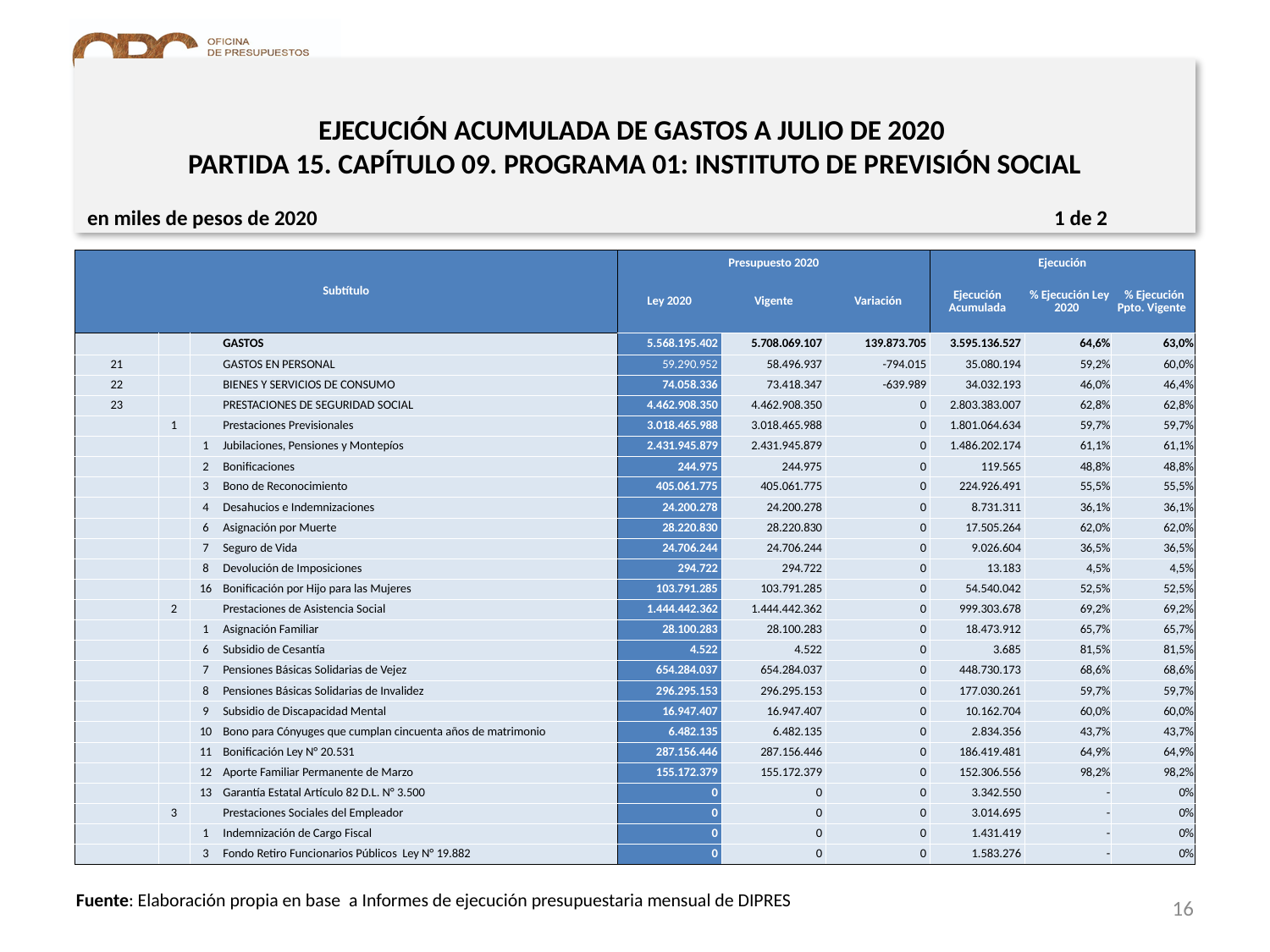

# EJECUCIÓN ACUMULADA DE GASTOS A JULIO DE 2020 PARTIDA 15. CAPÍTULO 09. PROGRAMA 01: INSTITUTO DE PREVISIÓN SOCIAL
en miles de pesos de 2020                                                                                                                                                        1 de 2
| Subtítulo |  |  |  | Presupuesto 2020 |  |  | Ejecución |  |  |
| --- | --- | --- | --- | --- | --- | --- | --- | --- | --- |
|  |  |  |  | Ley 2020 | Vigente | Variación | Ejecución Acumulada | % Ejecución Ley 2020 | % Ejecución Ppto. Vigente |
|  |  |  | GASTOS | 5.568.195.402 | 5.708.069.107 | 139.873.705 | 3.595.136.527 | 64,6% | 63,0% |
| 21 |  |  | GASTOS EN PERSONAL | 59.290.952 | 58.496.937 | -794.015 | 35.080.194 | 59,2% | 60,0% |
| 22 |  |  | BIENES Y SERVICIOS DE CONSUMO | 74.058.336 | 73.418.347 | -639.989 | 34.032.193 | 46,0% | 46,4% |
| 23 |  |  | PRESTACIONES DE SEGURIDAD SOCIAL | 4.462.908.350 | 4.462.908.350 | 0 | 2.803.383.007 | 62,8% | 62,8% |
|  | 1 |  | Prestaciones Previsionales | 3.018.465.988 | 3.018.465.988 | 0 | 1.801.064.634 | 59,7% | 59,7% |
|  |  | 1 | Jubilaciones, Pensiones y Montepíos | 2.431.945.879 | 2.431.945.879 | 0 | 1.486.202.174 | 61,1% | 61,1% |
|  |  | 2 | Bonificaciones | 244.975 | 244.975 | 0 | 119.565 | 48,8% | 48,8% |
|  |  | 3 | Bono de Reconocimiento | 405.061.775 | 405.061.775 | 0 | 224.926.491 | 55,5% | 55,5% |
|  |  | 4 | Desahucios e Indemnizaciones | 24.200.278 | 24.200.278 | 0 | 8.731.311 | 36,1% | 36,1% |
|  |  | 6 | Asignación por Muerte | 28.220.830 | 28.220.830 | 0 | 17.505.264 | 62,0% | 62,0% |
|  |  | 7 | Seguro de Vida | 24.706.244 | 24.706.244 | 0 | 9.026.604 | 36,5% | 36,5% |
|  |  | 8 | Devolución de Imposiciones | 294.722 | 294.722 | 0 | 13.183 | 4,5% | 4,5% |
|  |  | 16 | Bonificación por Hijo para las Mujeres | 103.791.285 | 103.791.285 | 0 | 54.540.042 | 52,5% | 52,5% |
|  | 2 |  | Prestaciones de Asistencia Social | 1.444.442.362 | 1.444.442.362 | 0 | 999.303.678 | 69,2% | 69,2% |
|  |  | 1 | Asignación Familiar | 28.100.283 | 28.100.283 | 0 | 18.473.912 | 65,7% | 65,7% |
|  |  | 6 | Subsidio de Cesantía | 4.522 | 4.522 | 0 | 3.685 | 81,5% | 81,5% |
|  |  | 7 | Pensiones Básicas Solidarias de Vejez | 654.284.037 | 654.284.037 | 0 | 448.730.173 | 68,6% | 68,6% |
|  |  | 8 | Pensiones Básicas Solidarias de Invalidez | 296.295.153 | 296.295.153 | 0 | 177.030.261 | 59,7% | 59,7% |
|  |  | 9 | Subsidio de Discapacidad Mental | 16.947.407 | 16.947.407 | 0 | 10.162.704 | 60,0% | 60,0% |
|  |  | 10 | Bono para Cónyuges que cumplan cincuenta años de matrimonio | 6.482.135 | 6.482.135 | 0 | 2.834.356 | 43,7% | 43,7% |
|  |  | 11 | Bonificación Ley N° 20.531 | 287.156.446 | 287.156.446 | 0 | 186.419.481 | 64,9% | 64,9% |
|  |  | 12 | Aporte Familiar Permanente de Marzo | 155.172.379 | 155.172.379 | 0 | 152.306.556 | 98,2% | 98,2% |
|  |  | 13 | Garantía Estatal Artículo 82 D.L. N° 3.500 | 0 | 0 | 0 | 3.342.550 | - | 0% |
|  | 3 |  | Prestaciones Sociales del Empleador | 0 | 0 | 0 | 3.014.695 | - | 0% |
|  |  | 1 | Indemnización de Cargo Fiscal | 0 | 0 | 0 | 1.431.419 | - | 0% |
|  |  | 3 | Fondo Retiro Funcionarios Públicos Ley N° 19.882 | 0 | 0 | 0 | 1.583.276 | - | 0% |
16